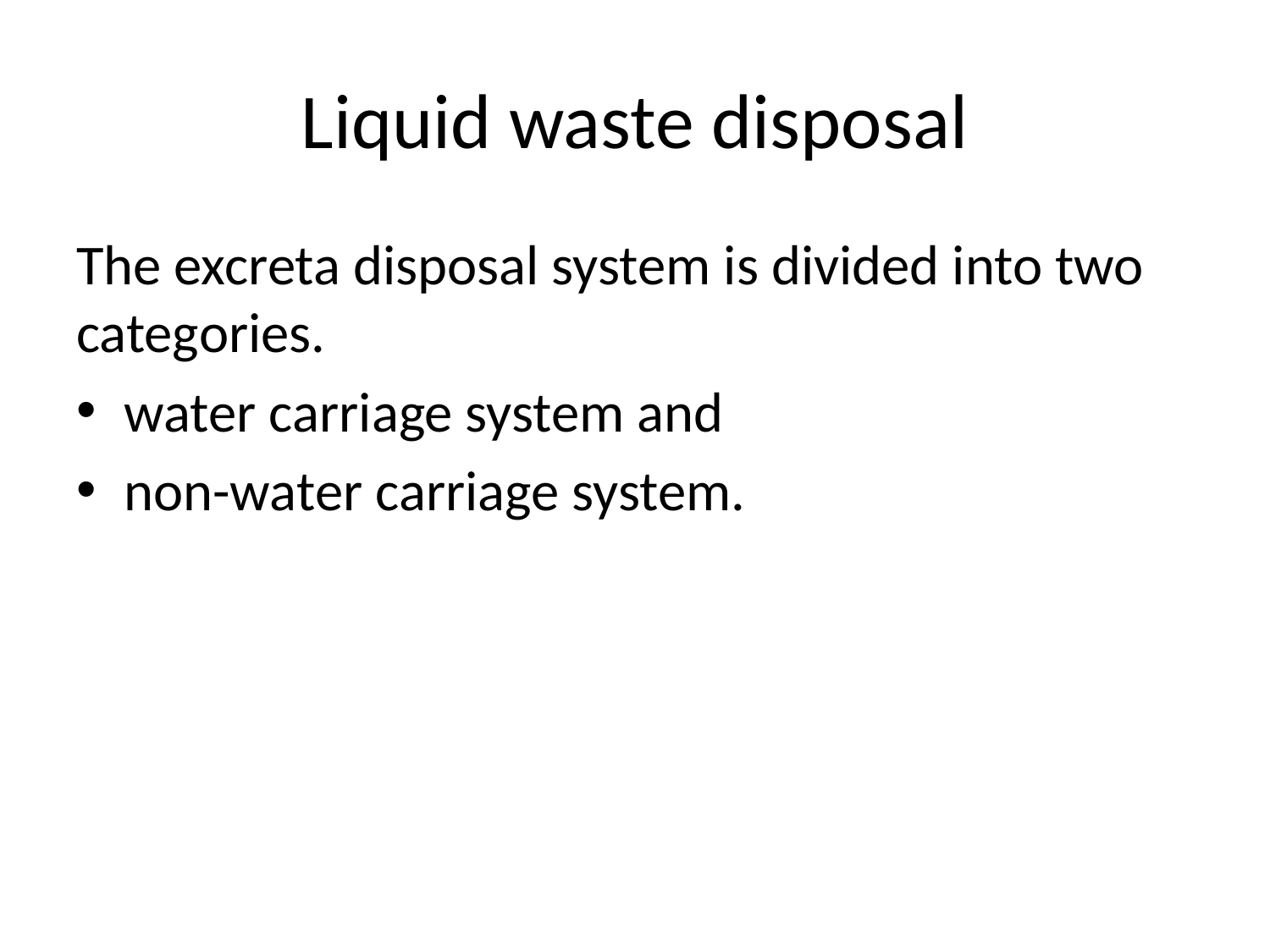

# Liquid waste disposal
The excreta disposal system is divided into two categories.
water carriage system and
non-water carriage system.